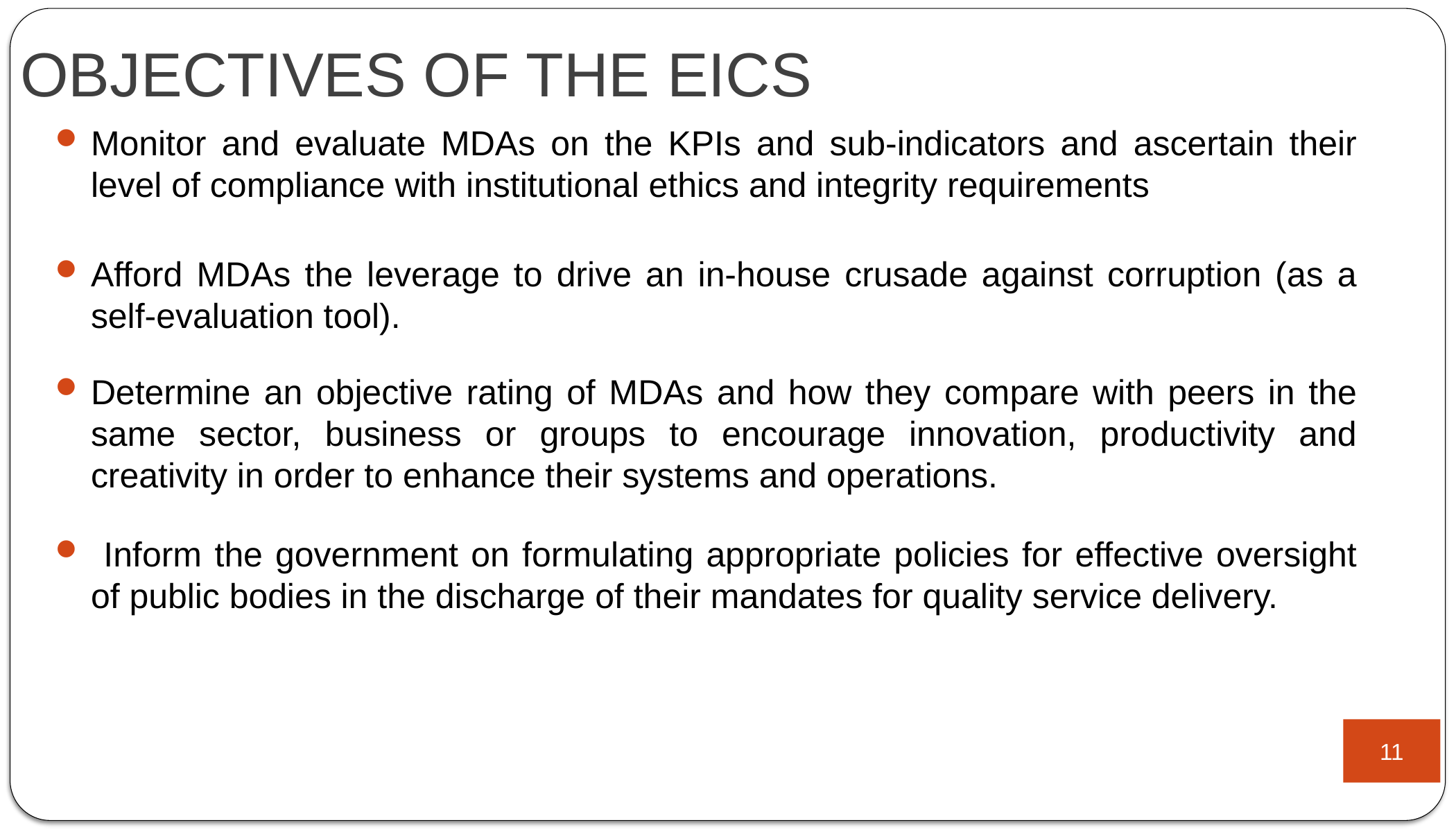

# OBJECTIVES OF THE EICS
Monitor and evaluate MDAs on the KPIs and sub-indicators and ascertain their level of compliance with institutional ethics and integrity requirements

Afford MDAs the leverage to drive an in-house crusade against corruption (as a self-evaluation tool).

Determine an objective rating of MDAs and how they compare with peers in the same sector, business or groups to encourage innovation, productivity and creativity in order to enhance their systems and operations.

 Inform the government on formulating appropriate policies for effective oversight of public bodies in the discharge of their mandates for quality service delivery.

11